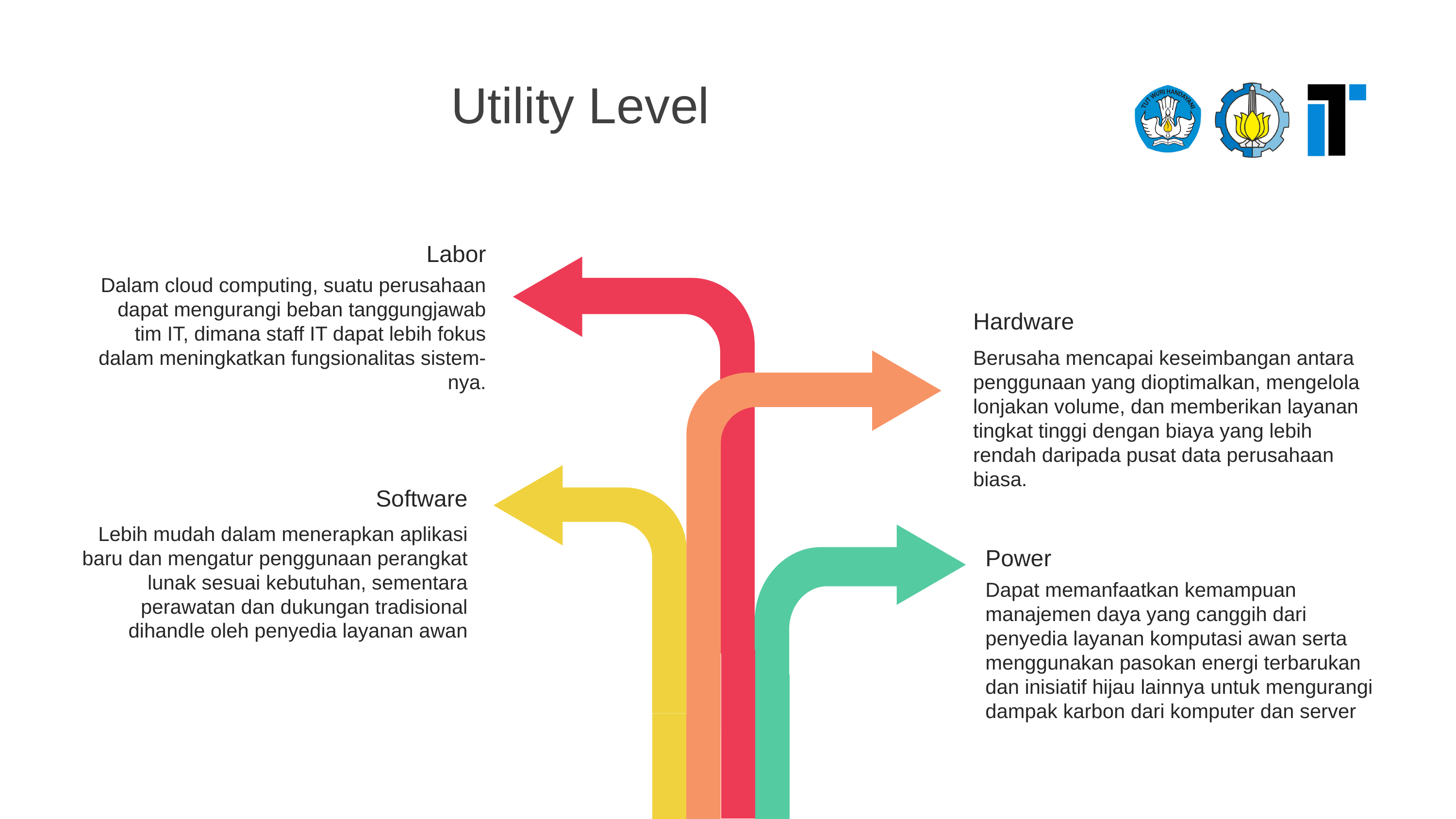

Utility Level

Labor

Dalam cloud computing, suatu perusahaan dapat mengurangi beban tanggungjawab tim IT, dimana staff IT dapat lebih fokus dalam meningkatkan fungsionalitas sistem-nya.
Hardware
Berusaha mencapai keseimbangan antara penggunaan yang dioptimalkan, mengelola lonjakan volume, dan memberikan layanan tingkat tinggi dengan biaya yang lebih rendah daripada pusat data perusahaan biasa.

Software
Lebih mudah dalam menerapkan aplikasi baru dan mengatur penggunaan perangkat lunak sesuai kebutuhan, sementara perawatan dan dukungan tradisional dihandle oleh penyedia layanan awan

Power
Dapat memanfaatkan kemampuan manajemen daya yang canggih dari penyedia layanan komputasi awan serta menggunakan pasokan energi terbarukan dan inisiatif hijau lainnya untuk mengurangi dampak karbon dari komputer dan server